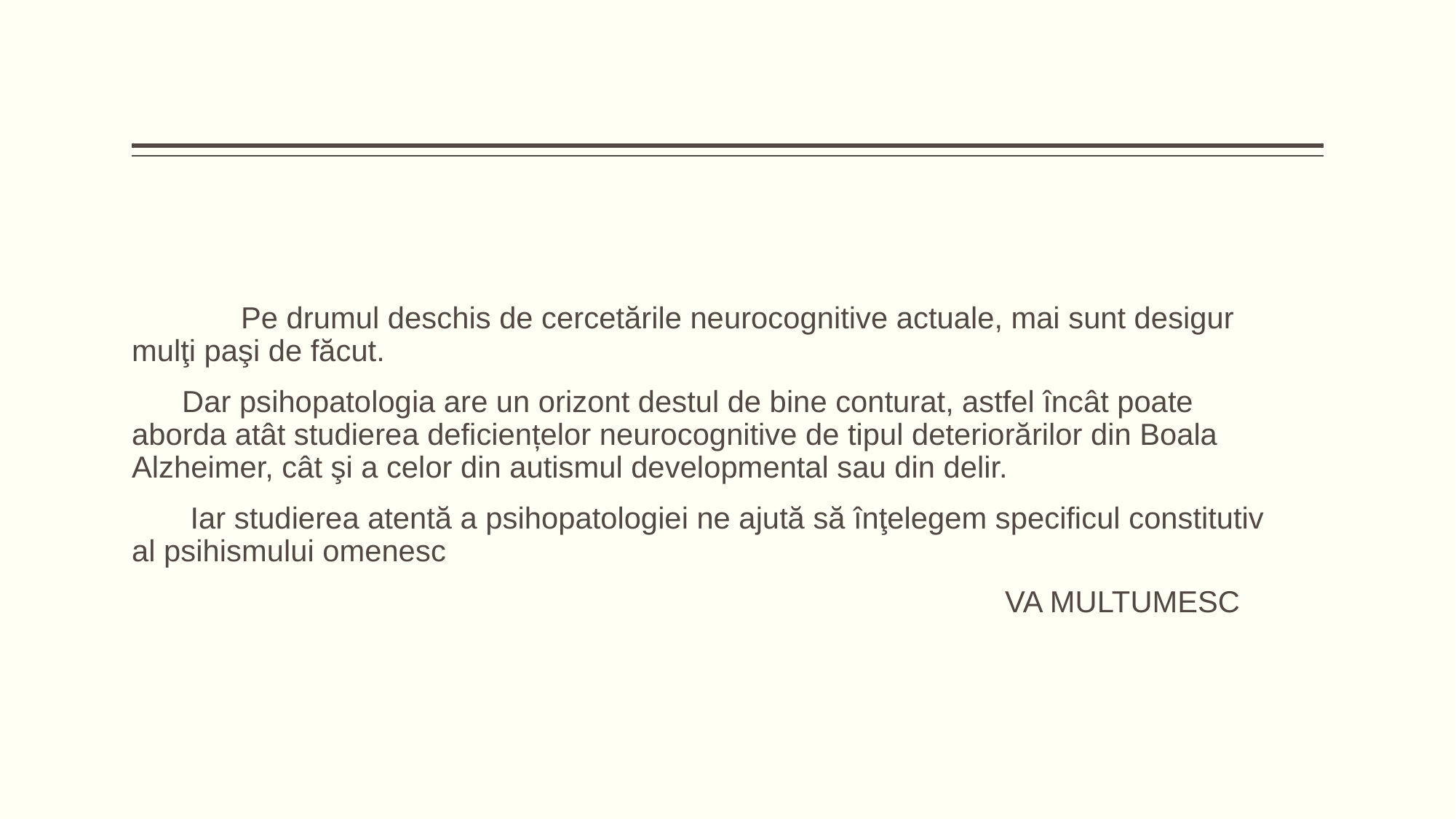

Pe drumul deschis de cercetările neurocognitive actuale, mai sunt desigur mulţi paşi de făcut.
      Dar psihopatologia are un orizont destul de bine conturat, astfel încât poate aborda atât studierea deficiențelor neurocognitive de tipul deteriorărilor din Boala Alzheimer, cât şi a celor din autismul developmental sau din delir.
       Iar studierea atentă a psihopatologiei ne ajută să înţelegem specificul constitutiv al psihismului omenesc
								VA MULTUMESC